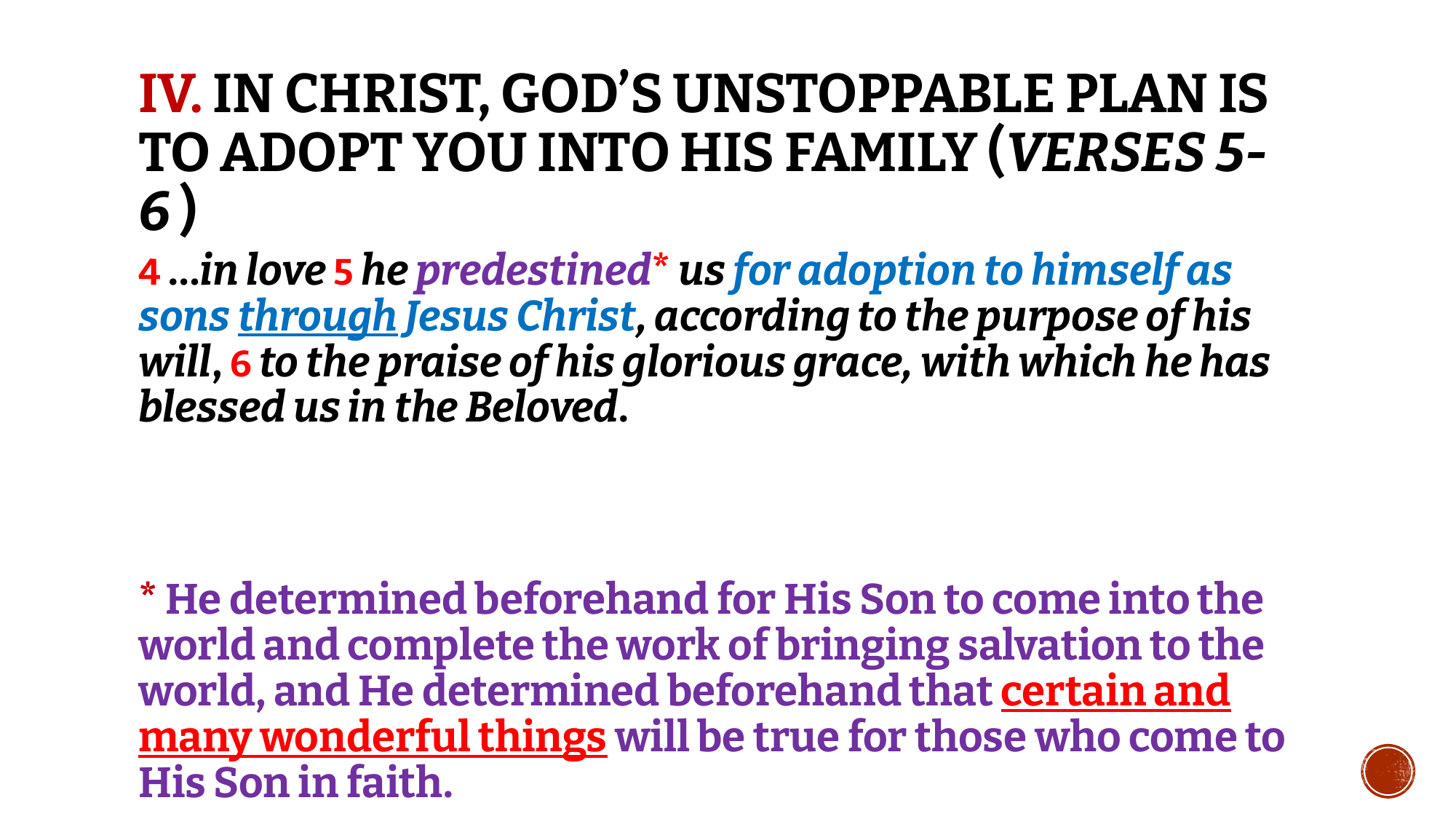

# IV. In Christ, God’s unstoppable plan is to adopt you into His family (verses 5-6 )
4 …in love 5 he predestined* us for adoption to himself as sons through Jesus Christ, according to the purpose of his will, 6 to the praise of his glorious grace, with which he has blessed us in the Beloved.

* He determined beforehand for His Son to come into the world and complete the work of bringing salvation to the world, and He determined beforehand that certain and many wonderful things will be true for those who come to His Son in faith.